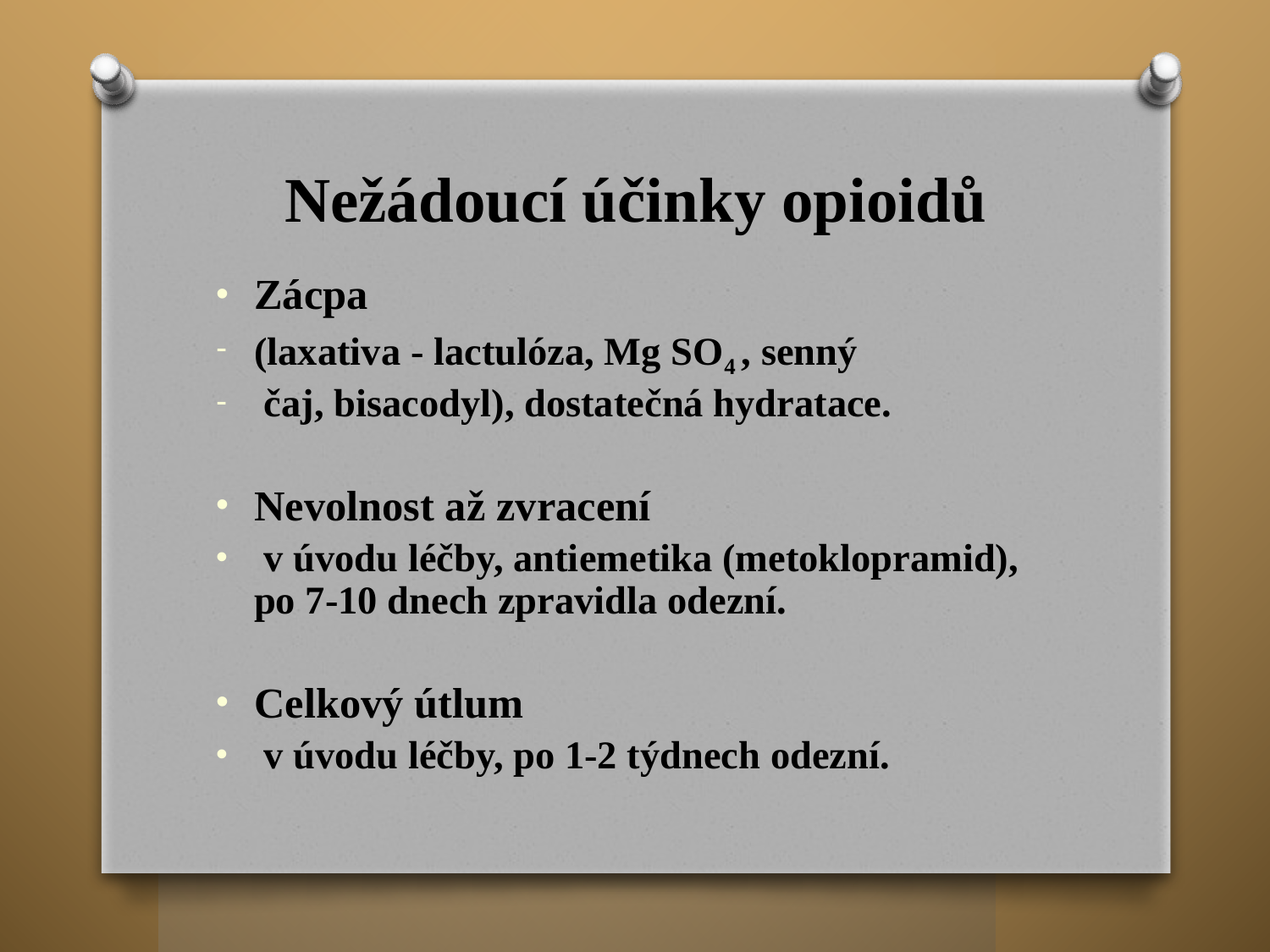

# Nežádoucí účinky opioidů
Zácpa
(laxativa - lactulóza, Mg SO4 , senný
 čaj, bisacodyl), dostatečná hydratace.

Nevolnost až zvracení
 v úvodu léčby, antiemetika (metoklopramid), po 7-10 dnech zpravidla odezní.

Celkový útlum
 v úvodu léčby, po 1-2 týdnech odezní.